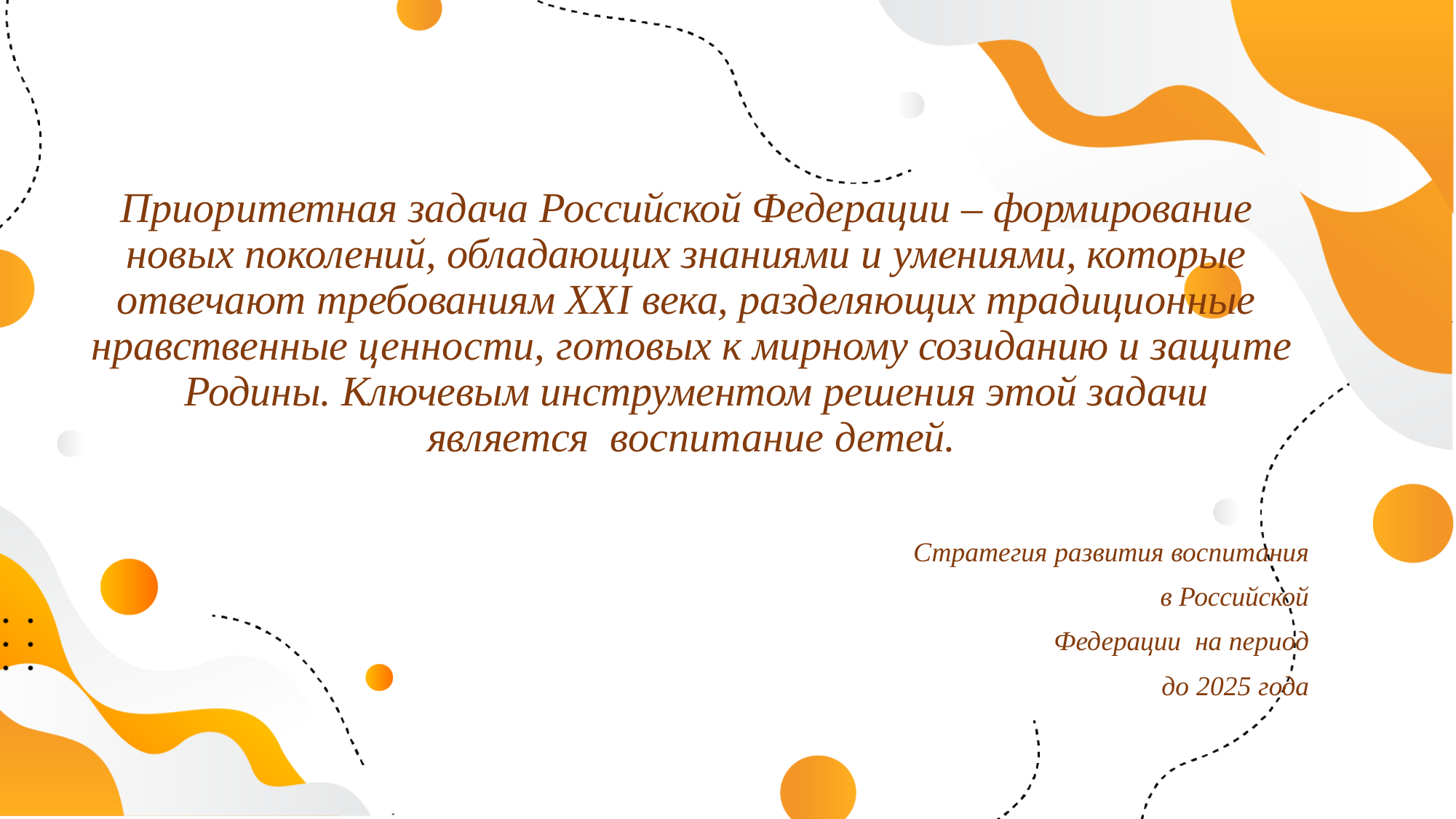

Приоритетная задача Российской Федерации – формирование  новых поколений, обладающих знаниями и умениями, которые  отвечают требованиям XXI века, разделяющих традиционные  нравственные ценности, готовых к мирному созиданию и защите  Родины. Ключевым инструментом решения этой задачи является  воспитание детей.
Стратегия развития воспитания  в Российской Федерации  на период до 2025 года